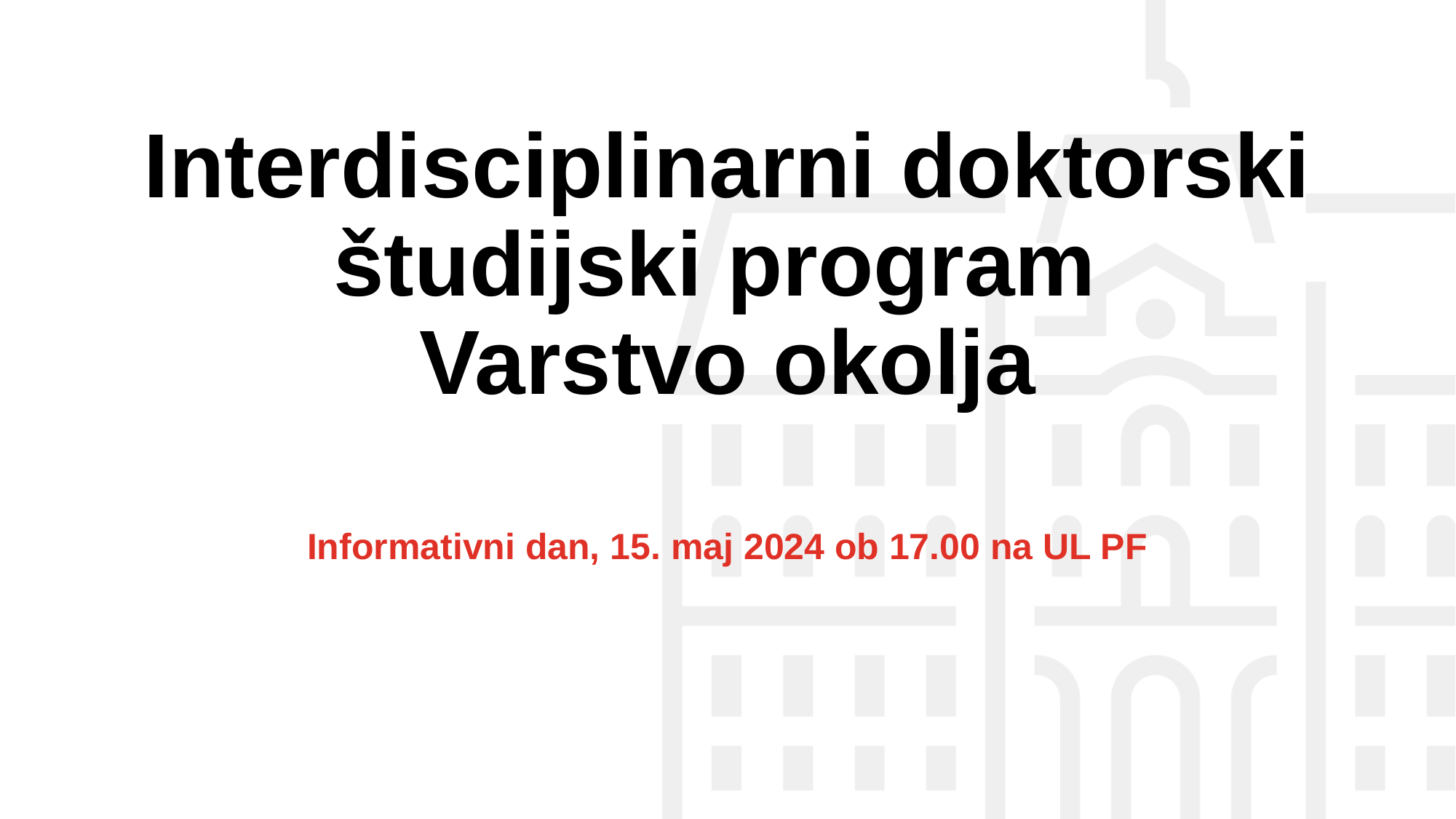

# Interdisciplinarni doktorski študijski program Varstvo okolja

Informativni dan, 15. maj 2024 ob 17.00 na UL PF